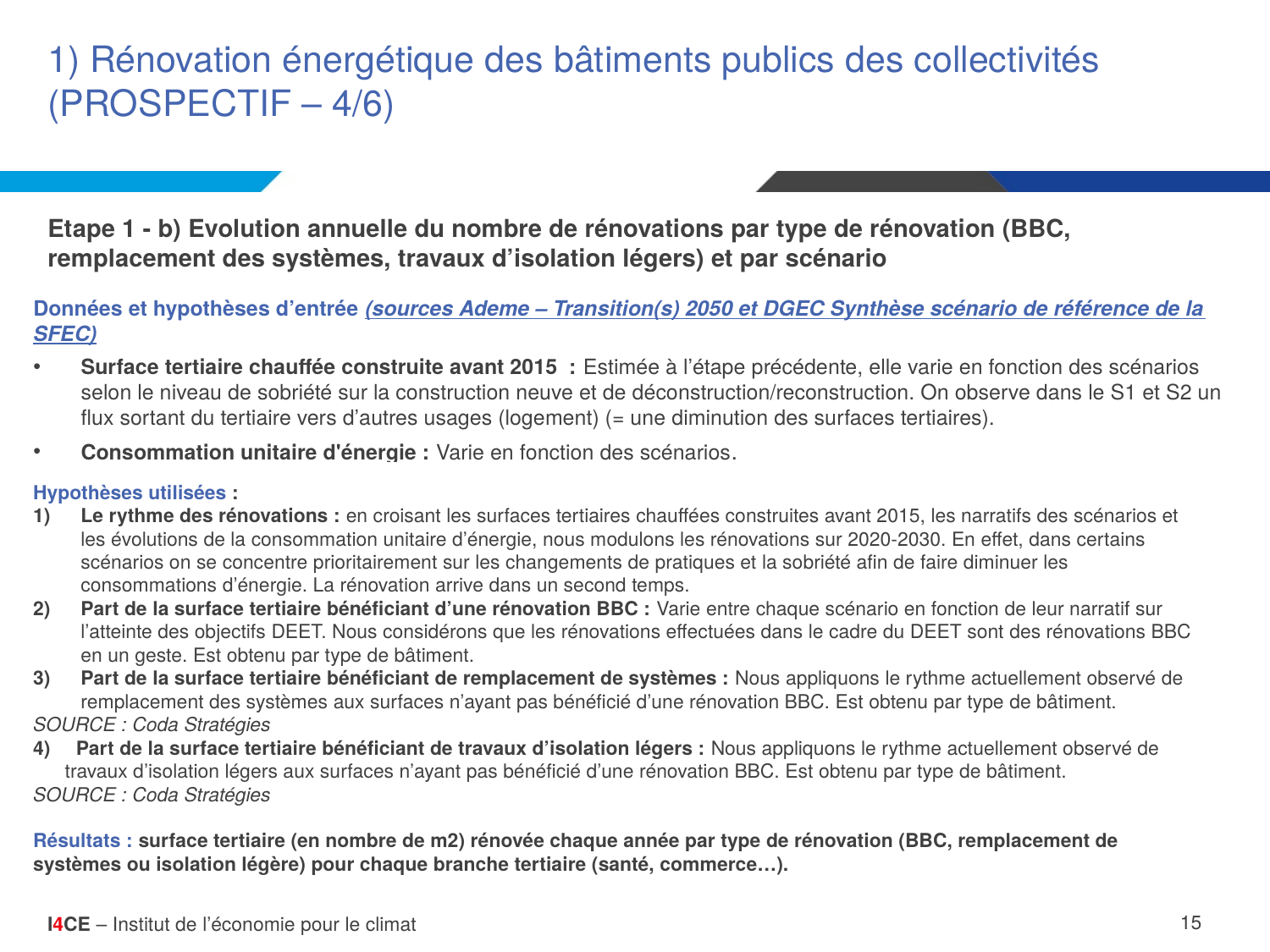

# 1) Rénovation énergétique des bâtiments publics des collectivités (PROSPECTIF – 4/6)
Etape 1 - b) Evolution annuelle du nombre de rénovations par type de rénovation (BBC, remplacement des systèmes, travaux d’isolation légers) et par scénario
Données et hypothèses d’entrée (sources Ademe – Transition(s) 2050 et DGEC Synthèse scénario de référence de la SFEC)
Surface tertiaire chauffée construite avant 2015  : Estimée à l’étape précédente, elle varie en fonction des scénarios selon le niveau de sobriété sur la construction neuve et de déconstruction/reconstruction. On observe dans le S1 et S2 un flux sortant du tertiaire vers d’autres usages (logement) (= une diminution des surfaces tertiaires).
Consommation unitaire d'énergie : Varie en fonction des scénarios.

Hypothèses utilisées :
Le rythme des rénovations : en croisant les surfaces tertiaires chauffées construites avant 2015, les narratifs des scénarios et les évolutions de la consommation unitaire d’énergie, nous modulons les rénovations sur 2020-2030. En effet, dans certains scénarios on se concentre prioritairement sur les changements de pratiques et la sobriété afin de faire diminuer les consommations d’énergie. La rénovation arrive dans un second temps.
Part de la surface tertiaire bénéficiant d’une rénovation BBC : Varie entre chaque scénario en fonction de leur narratif sur l’atteinte des objectifs DEET. Nous considérons que les rénovations effectuées dans le cadre du DEET sont des rénovations BBC en un geste. Est obtenu par type de bâtiment.
Part de la surface tertiaire bénéficiant de remplacement de systèmes : Nous appliquons le rythme actuellement observé de remplacement des systèmes aux surfaces n’ayant pas bénéficié d’une rénovation BBC. Est obtenu par type de bâtiment.
SOURCE : Coda Stratégies
  Part de la surface tertiaire bénéficiant de travaux d’isolation légers : Nous appliquons le rythme actuellement observé de travaux d’isolation légers aux surfaces n’ayant pas bénéficié d’une rénovation BBC. Est obtenu par type de bâtiment.
SOURCE : Coda Stratégies

Résultats : surface tertiaire (en nombre de m2) rénovée chaque année par type de rénovation (BBC, remplacement de systèmes ou isolation légère) pour chaque branche tertiaire (santé, commerce…).